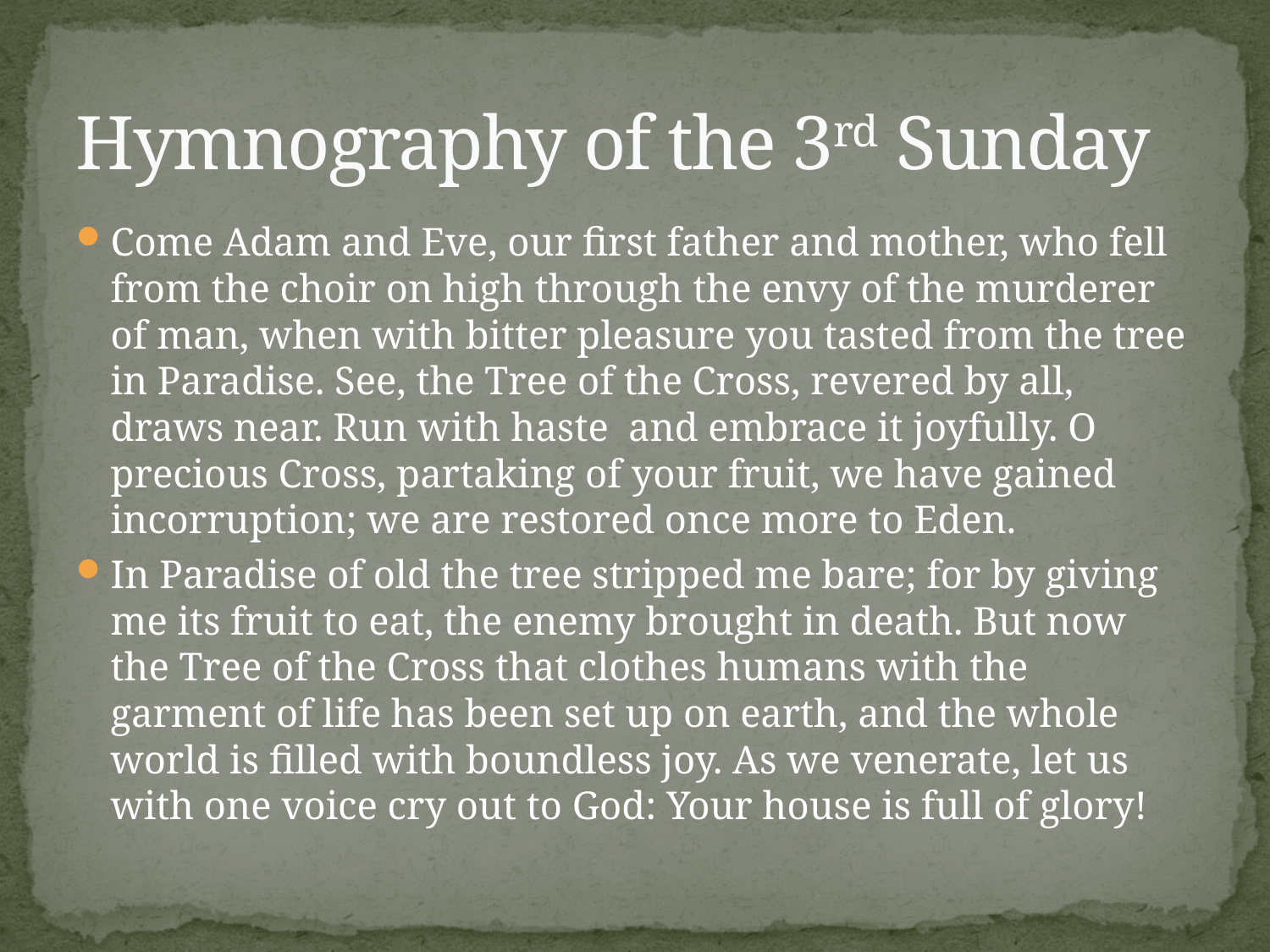

# Hymnography of the 3rd Sunday
Come Adam and Eve, our first father and mother, who fell from the choir on high through the envy of the murderer of man, when with bitter pleasure you tasted from the tree in Paradise. See, the Tree of the Cross, revered by all, draws near. Run with haste  and embrace it joyfully. O precious Cross, partaking of your fruit, we have gained incorruption; we are restored once more to Eden.
In Paradise of old the tree stripped me bare; for by giving me its fruit to eat, the enemy brought in death. But now the Tree of the Cross that clothes humans with the garment of life has been set up on earth, and the whole world is filled with boundless joy. As we venerate, let us with one voice cry out to God: Your house is full of glory!